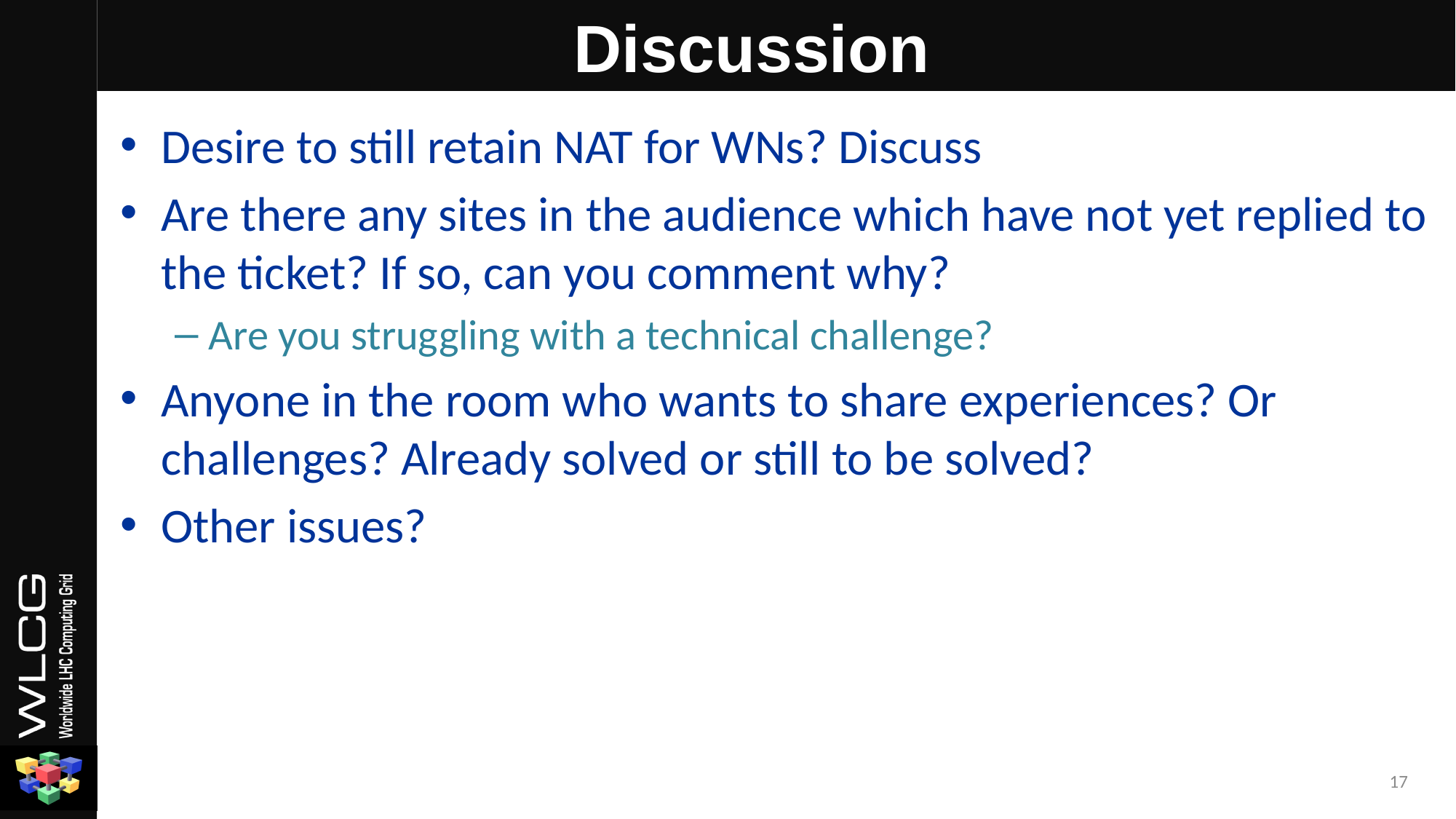

# Discussion
Desire to still retain NAT for WNs? Discuss
Are there any sites in the audience which have not yet replied to the ticket? If so, can you comment why?
Are you struggling with a technical challenge?
Anyone in the room who wants to share experiences? Or challenges? Already solved or still to be solved?
Other issues?

17